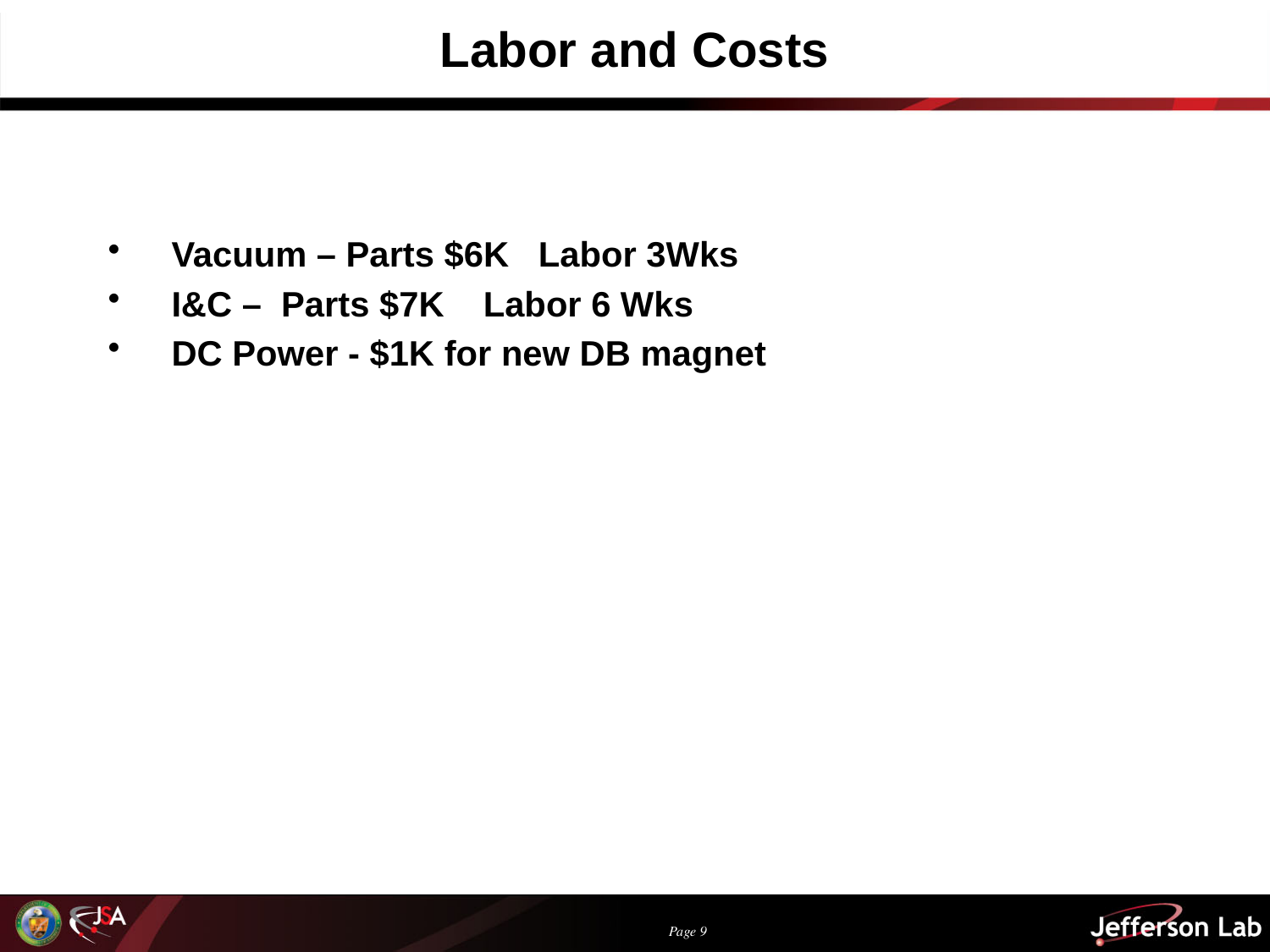

# Labor and Costs

Vacuum – Parts $6K   Labor 3Wks
I&C –  Parts $7K    Labor 6 Wks
DC Power - $1K for new DB magnet